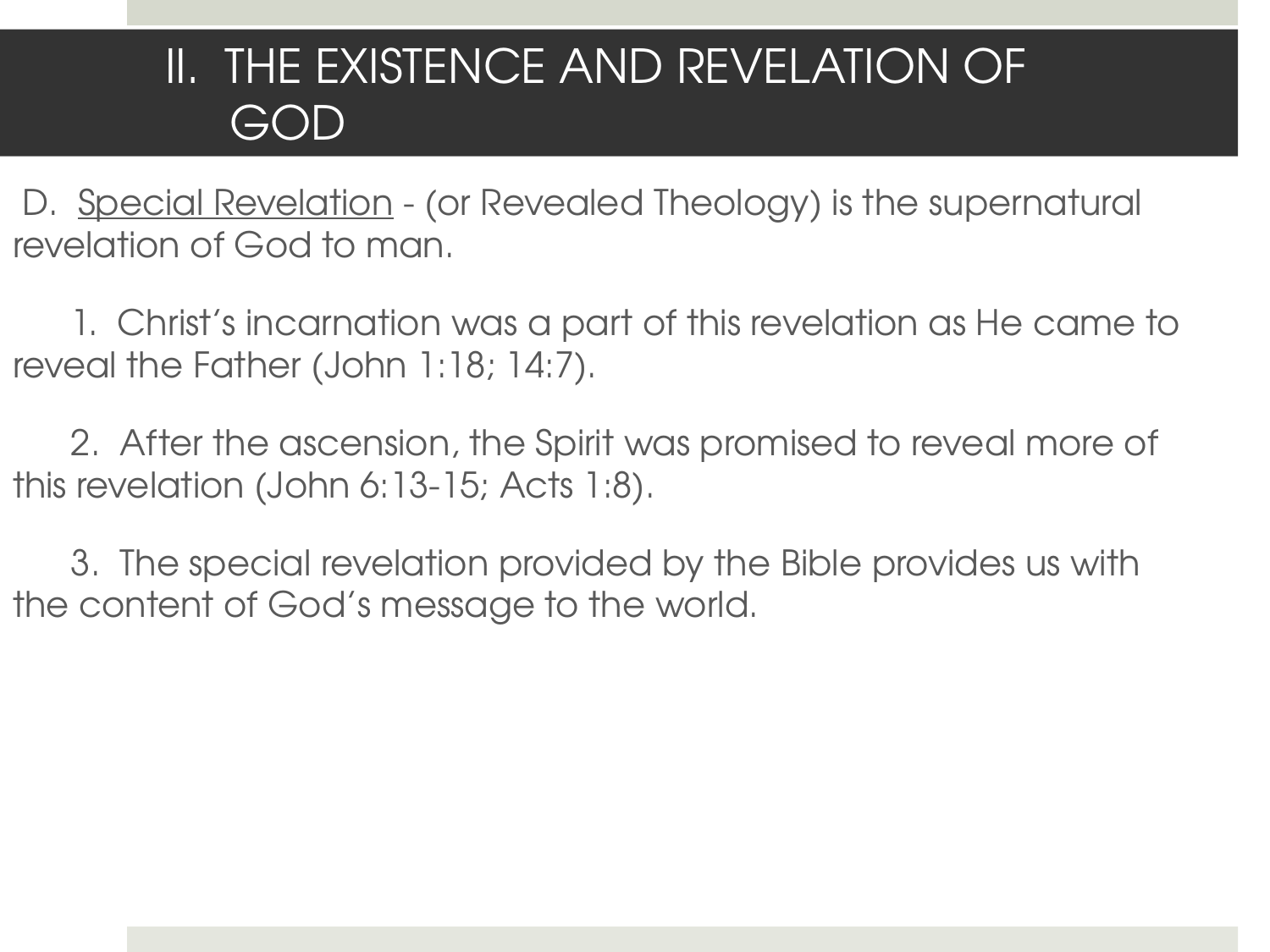

# II.  THE EXISTENCE AND REVELATION OF GOD
 D.  Special Revelation - (or Revealed Theology) is the supernatural revelation of God to man.
      1.  Christ’s incarnation was a part of this revelation as He came to reveal the Father (John 1:18; 14:7).
      2.  After the ascension, the Spirit was promised to reveal more of this revelation (John 6:13-15; Acts 1:8).
      3.  The special revelation provided by the Bible provides us with the content of God’s message to the world.